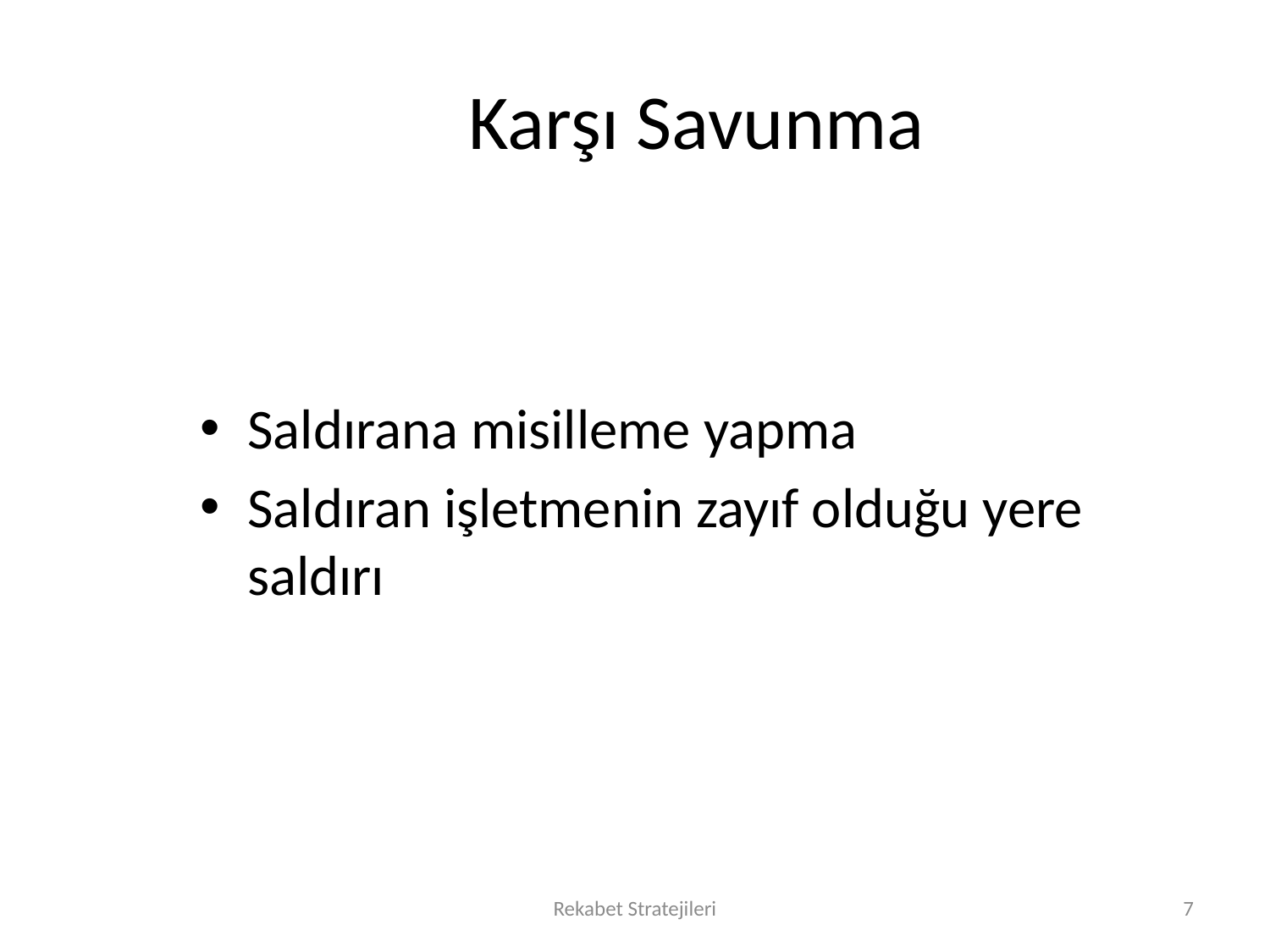

# Karşı Savunma
Saldırana misilleme yapma
Saldıran işletmenin zayıf olduğu yere saldırı

Rekabet Stratejileri
7